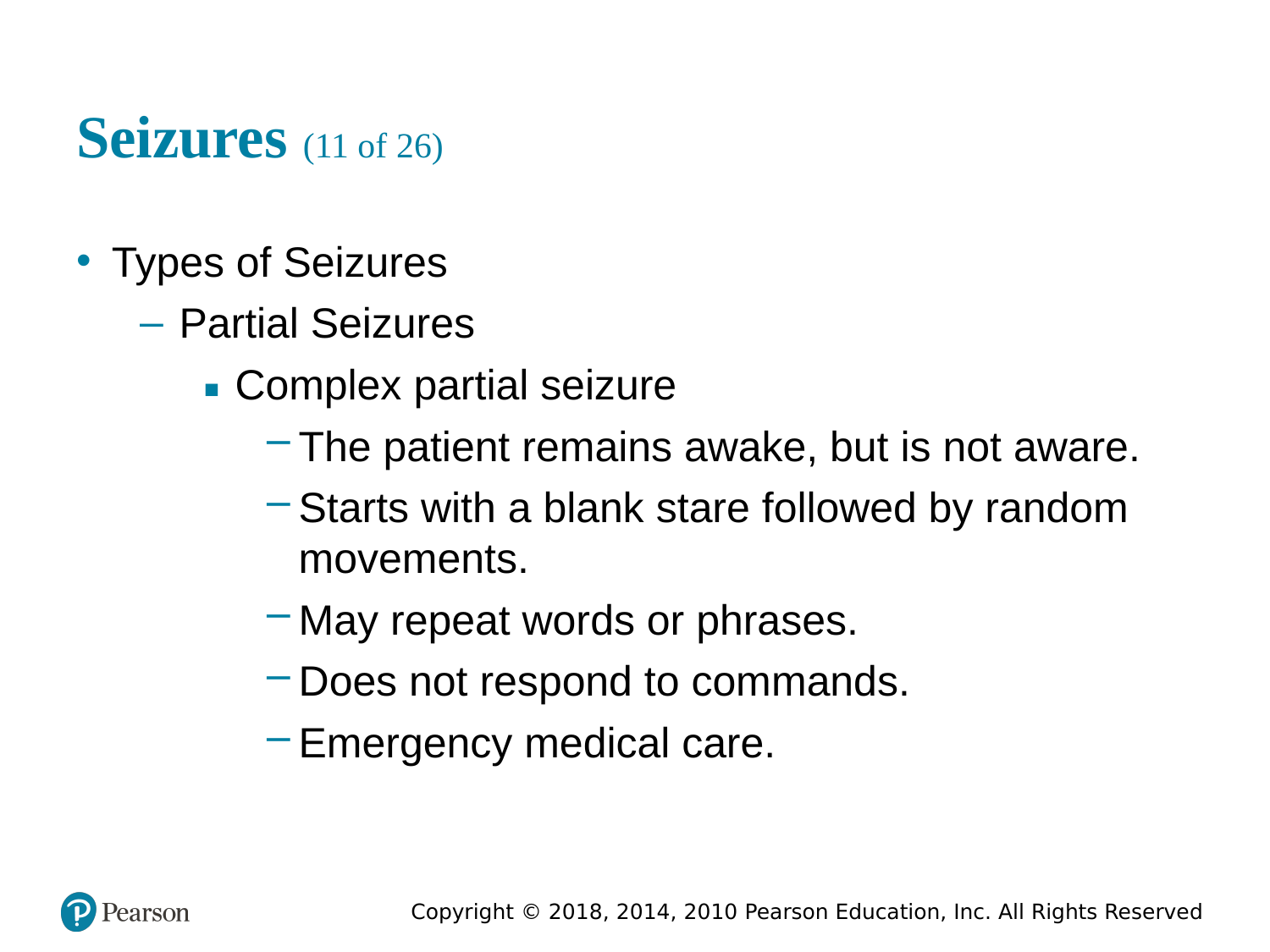

# Seizures (11 of 26)
Types of Seizures
Partial Seizures
Complex partial seizure
The patient remains awake, but is not aware.
Starts with a blank stare followed by random movements.
May repeat words or phrases.
Does not respond to commands.
Emergency medical care.